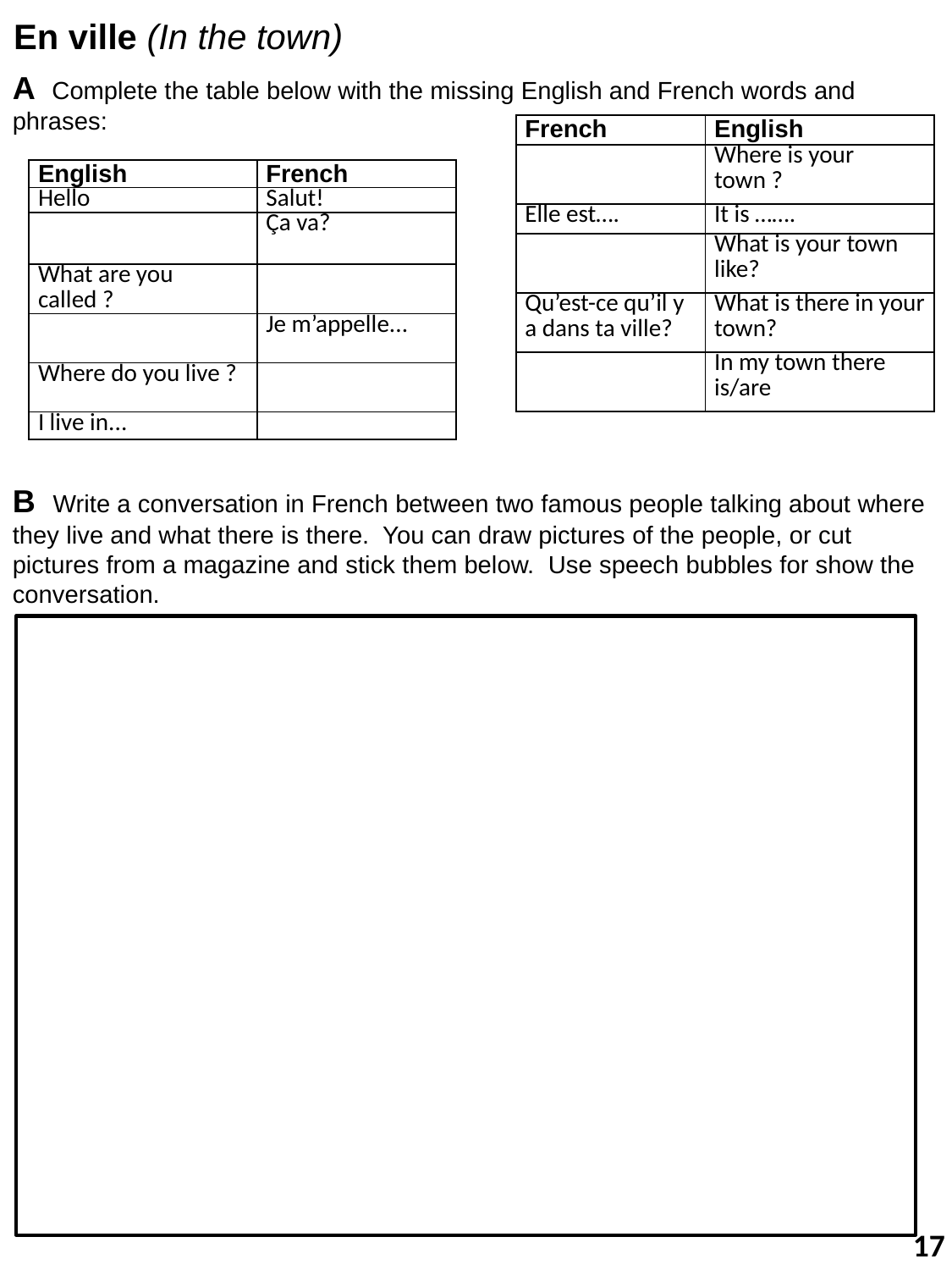

En ville (In the town)
A  Complete the table below with the missing English and French words and phrases:
| French | English |
| --- | --- |
|  | Where is your town ? |
| Elle est…. | It is ……. |
|  | What is your town like? |
| Qu’est-ce qu’il y a dans ta ville? | What is there in your town? |
|  | In my town there is/are |
| English | French |
| --- | --- |
| Hello | Salut! |
|  | Ça va? |
| What are you called ? |  |
|  | Je m’appelle... |
| Where do you live ? |  |
| I live in... |  |
B  Write a conversation in French between two famous people talking about where they live and what there is there.  You can draw pictures of the people, or cut pictures from a magazine and stick them below.  Use speech bubbles for show the conversation.

17